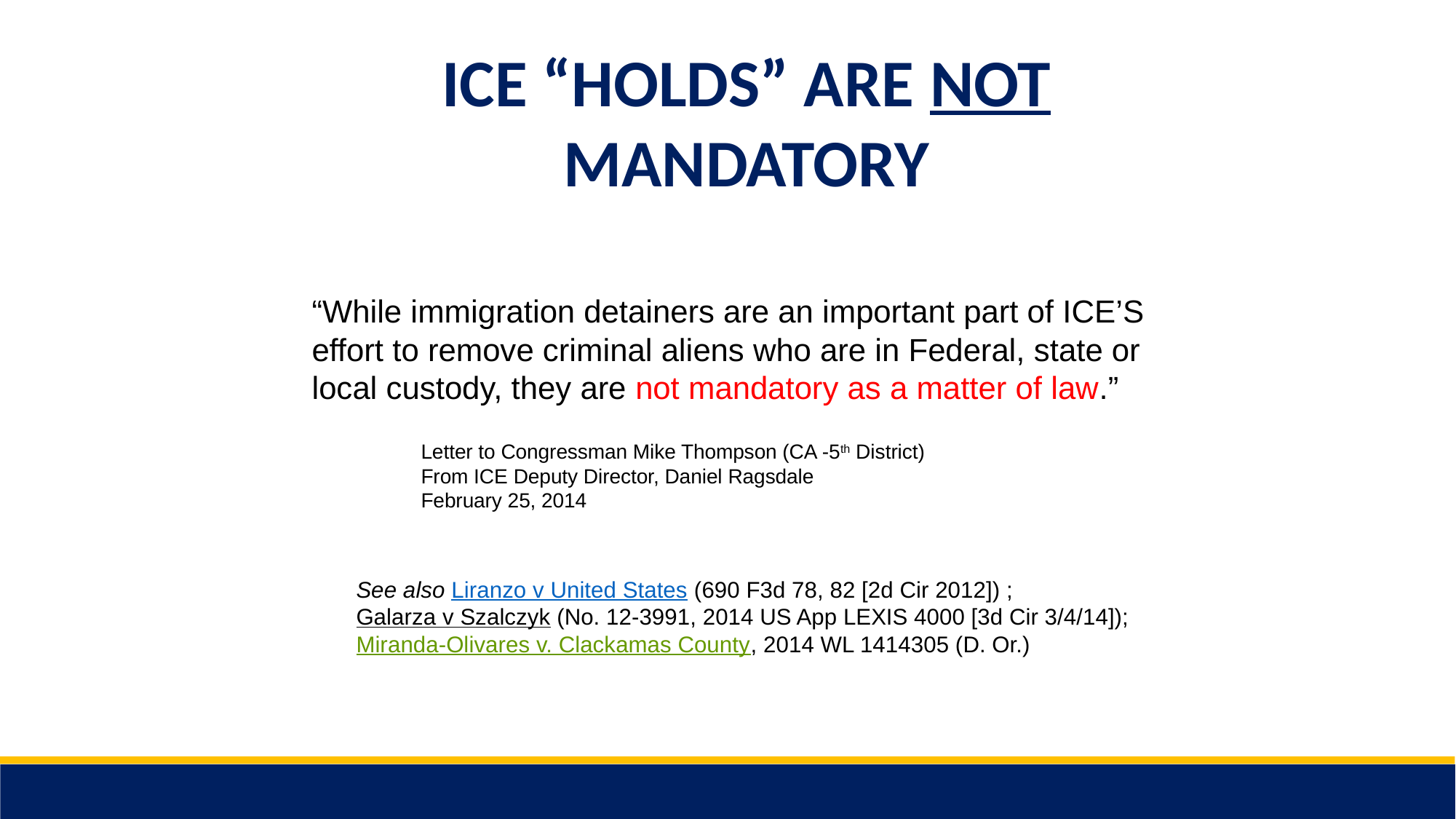

ICE “HOLDS” ARE NOT MANDATORY
“While immigration detainers are an important part of ICE’S effort to remove criminal aliens who are in Federal, state or local custody, they are not mandatory as a matter of law.”

	Letter to Congressman Mike Thompson (CA -5th District)
	From ICE Deputy Director, Daniel Ragsdale
	February 25, 2014

See also Liranzo v United States (690 F3d 78, 82 [2d Cir 2012]) ;
Galarza v Szalczyk (No. 12-3991, 2014 US App LEXIS 4000 [3d Cir 3/4/14]);
Miranda-Olivares v. Clackamas County, 2014 WL 1414305 (D. Or.)